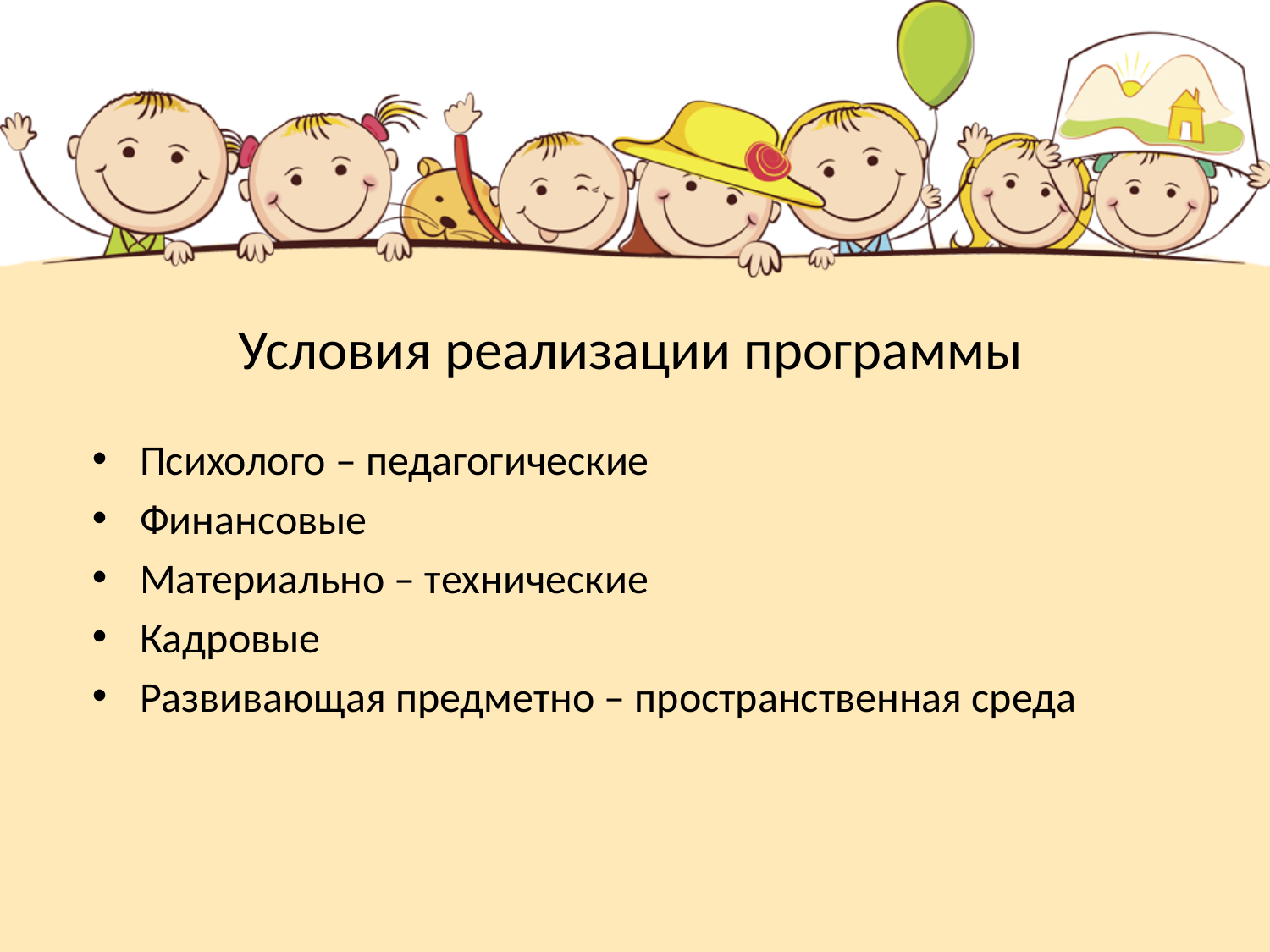

# Условия реализации программы
Психолого – педагогические
Финансовые
Материально – технические
Кадровые
Развивающая предметно – пространственная среда